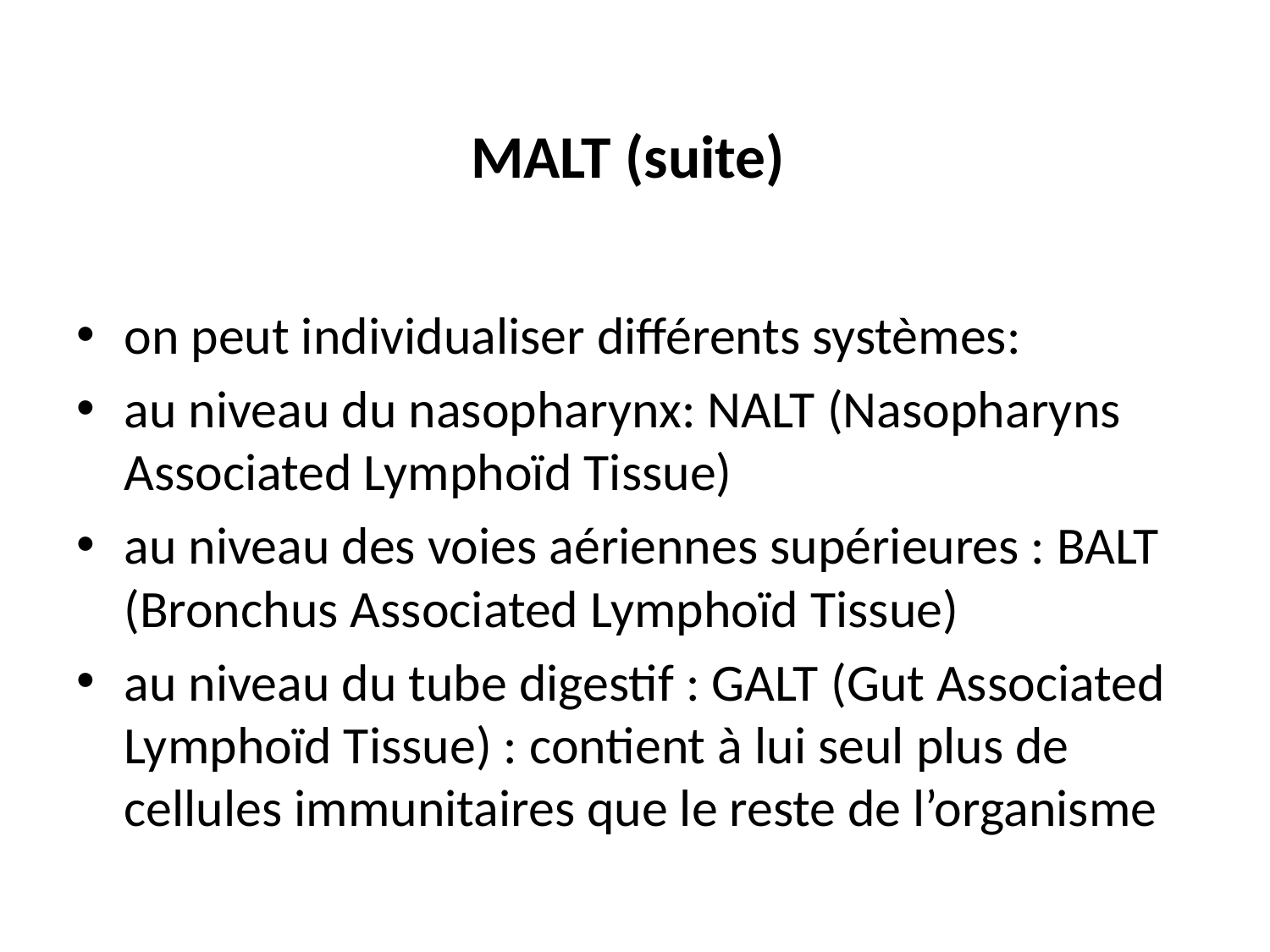

# MALT (suite)

on peut individualiser différents systèmes:
au niveau du nasopharynx: NALT (Nasopharyns Associated Lymphoïd Tissue)
au niveau des voies aériennes supérieures : BALT (Bronchus Associated Lymphoïd Tissue)
au niveau du tube digestif : GALT (Gut Associated Lymphoïd Tissue) : contient à lui seul plus de cellules immunitaires que le reste de l’organisme